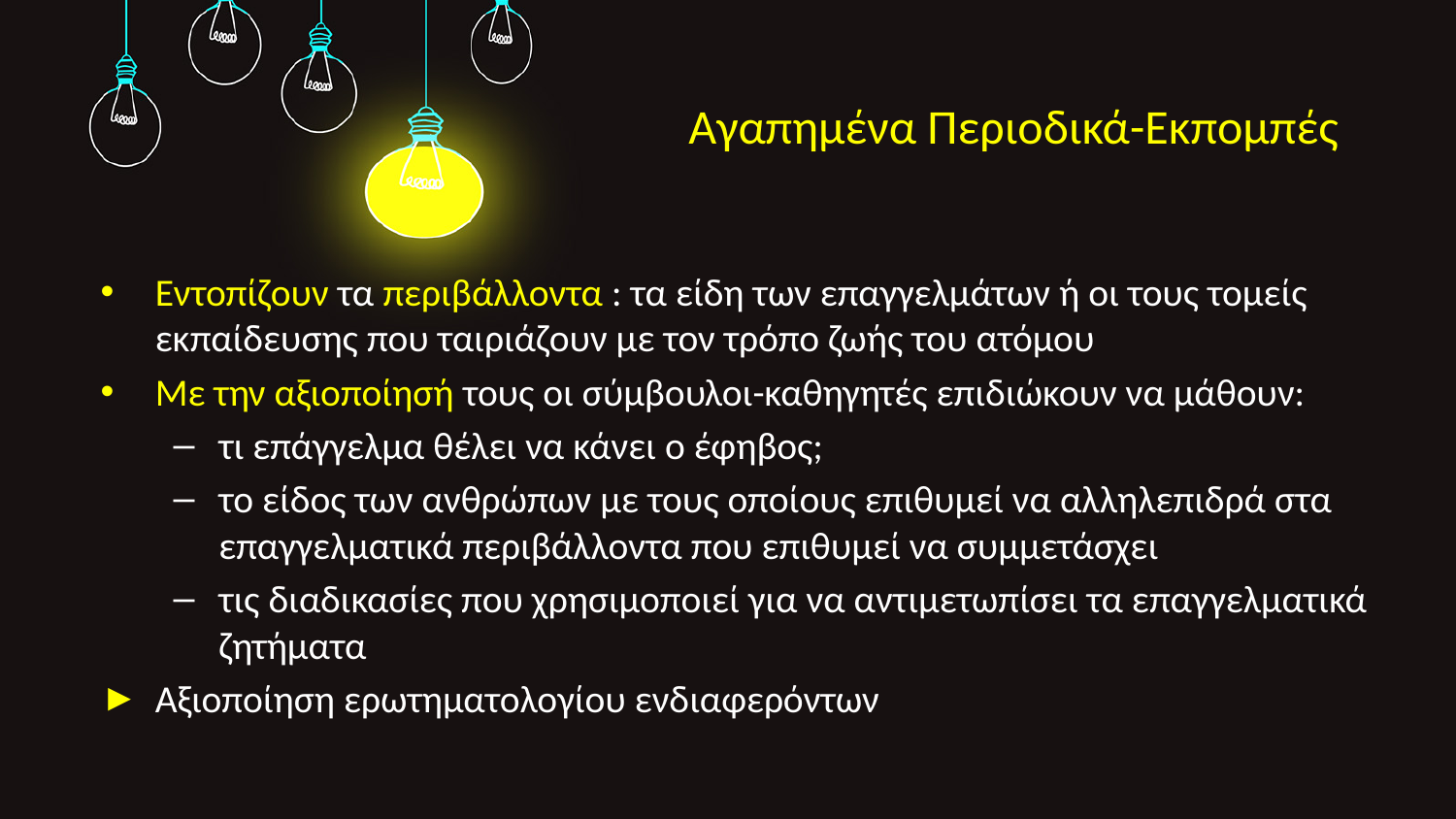

Αγαπημένα Περιοδικά-Εκπομπές
Εντοπίζουν τα περιβάλλοντα : τα είδη των επαγγελμάτων ή οι τους τομείς εκπαίδευσης που ταιριάζουν με τον τρόπο ζωής του ατόμου
Με την αξιοποίησή τους οι σύμβουλοι-καθηγητές επιδιώκουν να μάθουν:
τι επάγγελμα θέλει να κάνει ο έφηβος;
το είδος των ανθρώπων με τους οποίους επιθυμεί να αλληλεπιδρά στα επαγγελματικά περιβάλλοντα που επιθυμεί να συμμετάσχει
τις διαδικασίες που χρησιμοποιεί για να αντιμετωπίσει τα επαγγελματικά ζητήματα
Αξιοποίηση ερωτηματολογίου ενδιαφερόντων